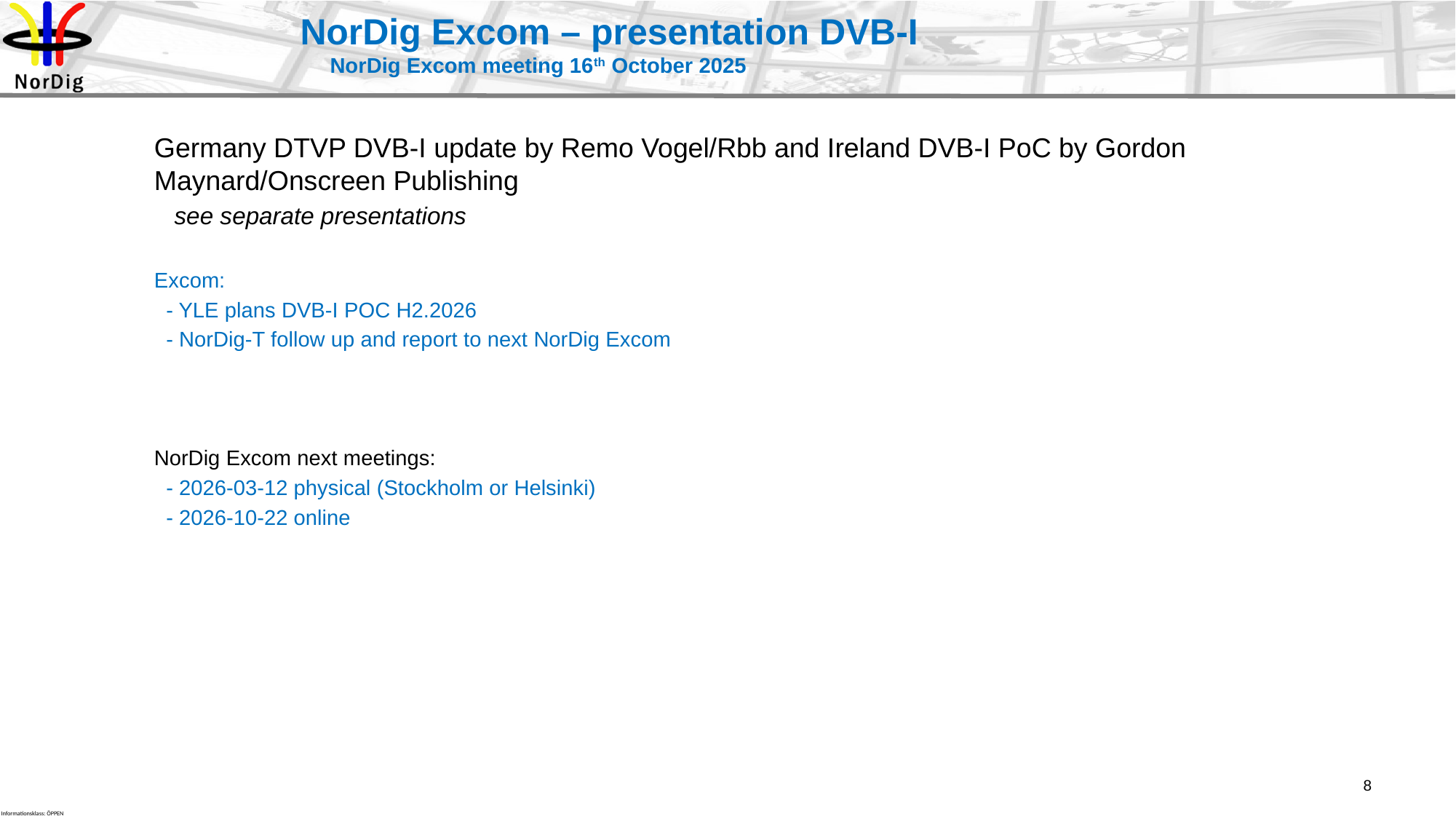

# NorDig Excom – presentation DVB-I NorDig Excom meeting 16th October 2025
Germany DTVP DVB-I update by Remo Vogel/Rbb and Ireland DVB-I PoC by Gordon Maynard/Onscreen Publishing
   see separate presentations

Excom:
  - YLE plans DVB-I POC H2.2026
  - NorDig-T follow up and report to next NorDig Excom

NorDig Excom next meetings:
  - 2026-03-12 physical (Stockholm or Helsinki)
  - 2026-10-22 online
8